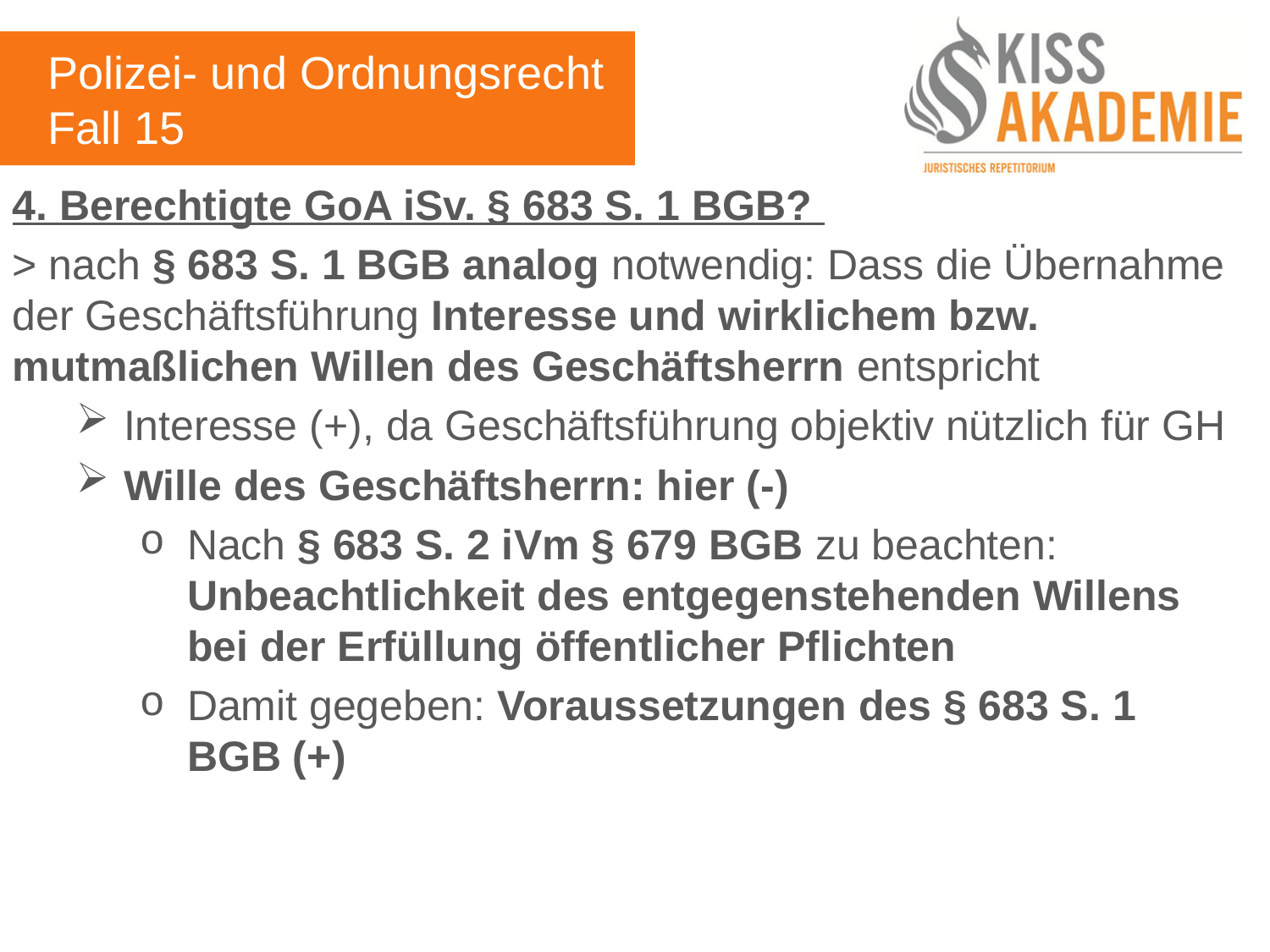

Polizei- und Ordnungsrecht
Fall 15
4. Berechtigte GoA iSv. § 683 S. 1 BGB?
> nach § 683 S. 1 BGB analog notwendig: Dass die Übernahme der Geschäftsführung Interesse und wirklichem bzw. mutmaßlichen Willen des Geschäftsherrn entspricht
Interesse (+), da Geschäftsführung objektiv nützlich für GH
Wille des Geschäftsherrn: hier (-)
Nach § 683 S. 2 iVm § 679 BGB zu beachten: Unbeachtlichkeit des entgegenstehenden Willens bei der Erfüllung öffentlicher Pflichten
Damit gegeben: Voraussetzungen des § 683 S. 1 BGB (+)